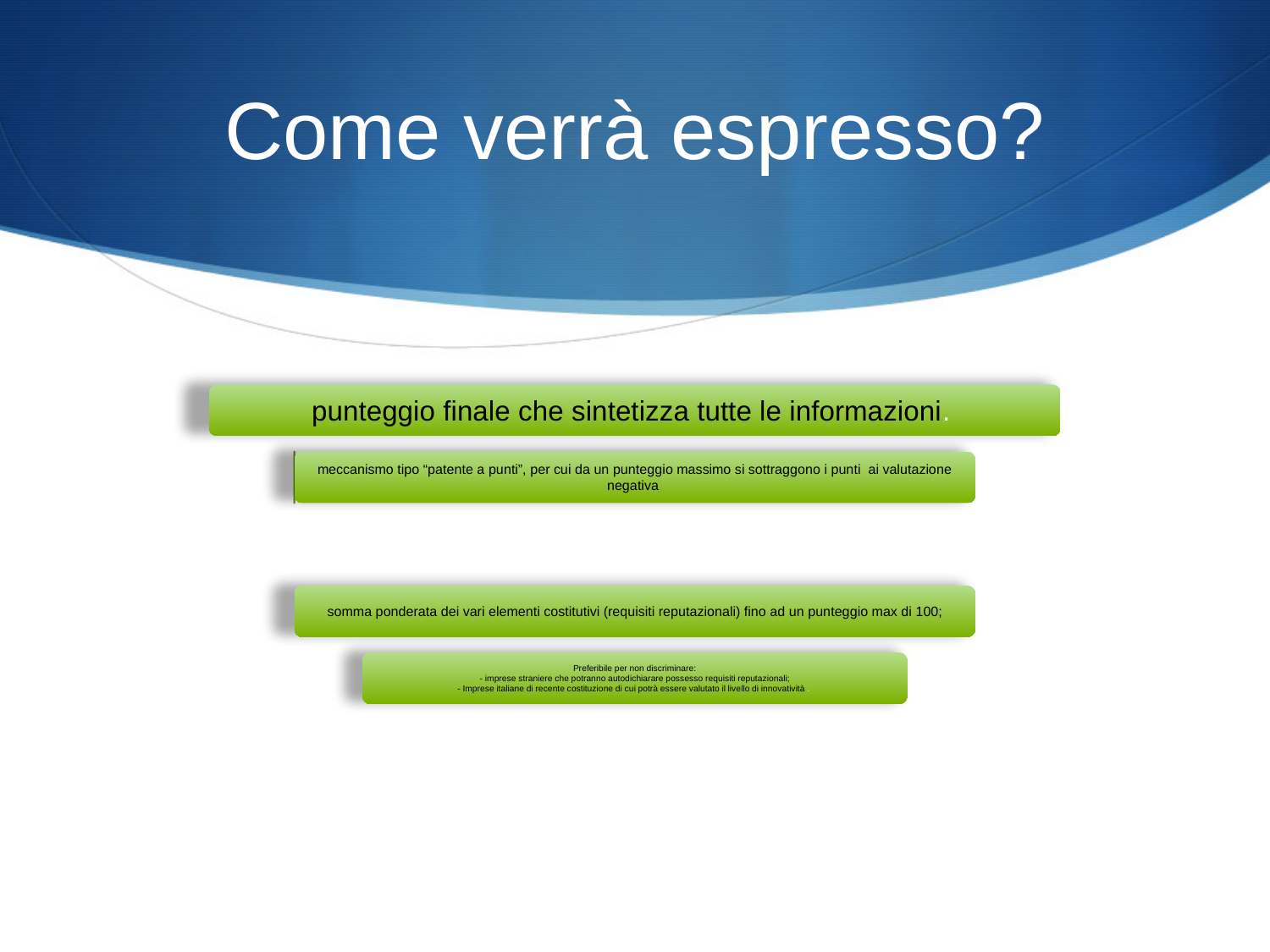

# Come verrà espresso?
meccanismo tipo “patente a punti”, per cui da un punteggio massimo si sottraggono i punti  ai valutazione negativa
somma ponderata dei vari elementi costitutivi (requisiti reputazionali) fino ad un punteggio max di 100;
Preferibile per non discriminare:
- imprese straniere che potranno autodichiarare possesso requisiti reputazionali;
- Imprese italiane di recente costituzione di cui potrà essere valutato il livello di innovatività .
punteggio finale che sintetizza tutte le informazioni.